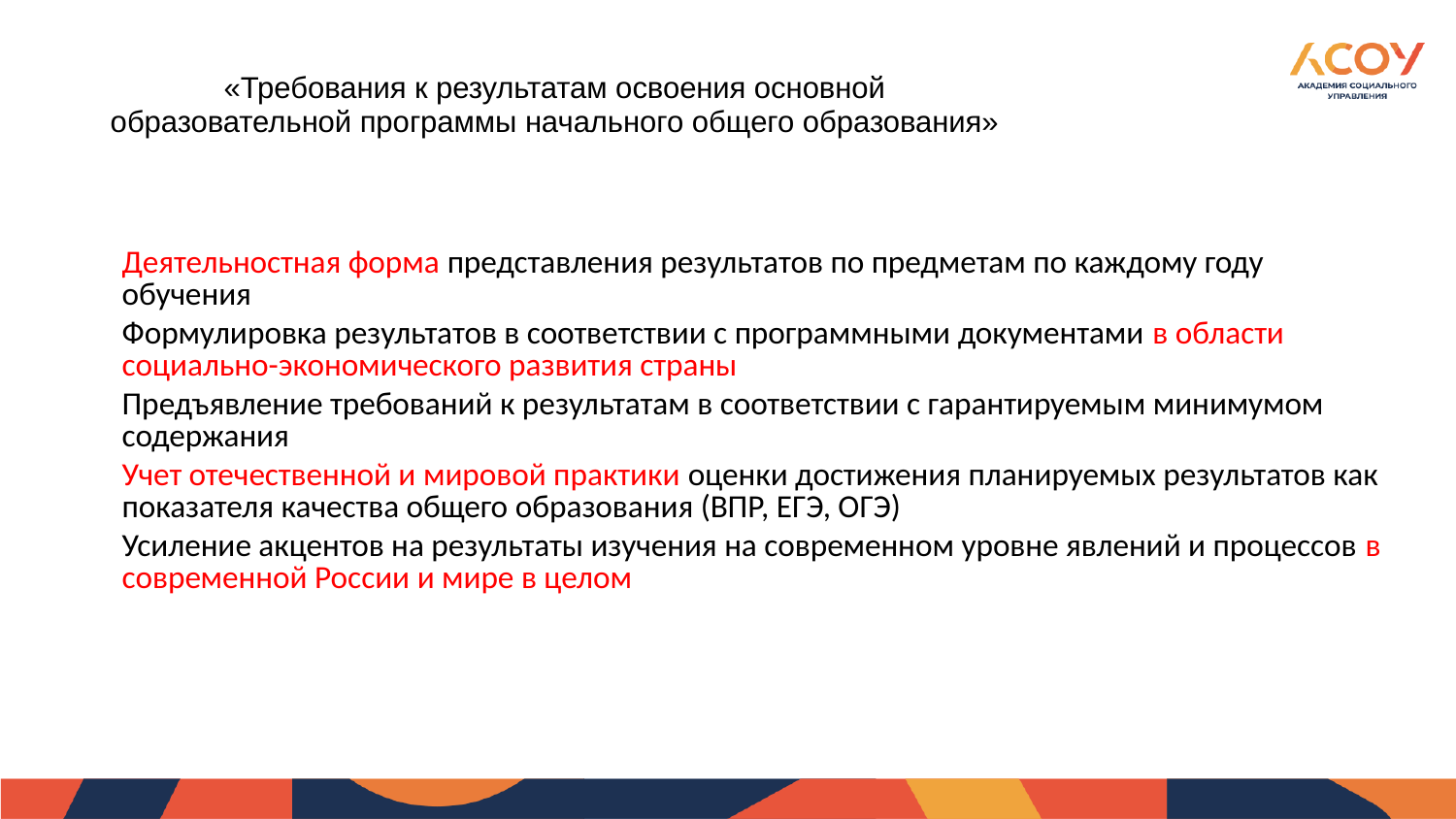

# «Требования к результатам освоения основной образовательной программы начального общего образования»
Деятельностная форма представления результатов по предметам по каждому году обучения
Формулировка результатов в соответствии с программными документами в области социально-экономического развития страны
Предъявление требований к результатам в соответствии с гарантируемым минимумом содержания
Учет отечественной и мировой практики оценки достижения планируемых результатов как показателя качества общего образования (ВПР, ЕГЭ, ОГЭ)
Усиление акцентов на результаты изучения на современном уровне явлений и процессов в современной России и мире в целом